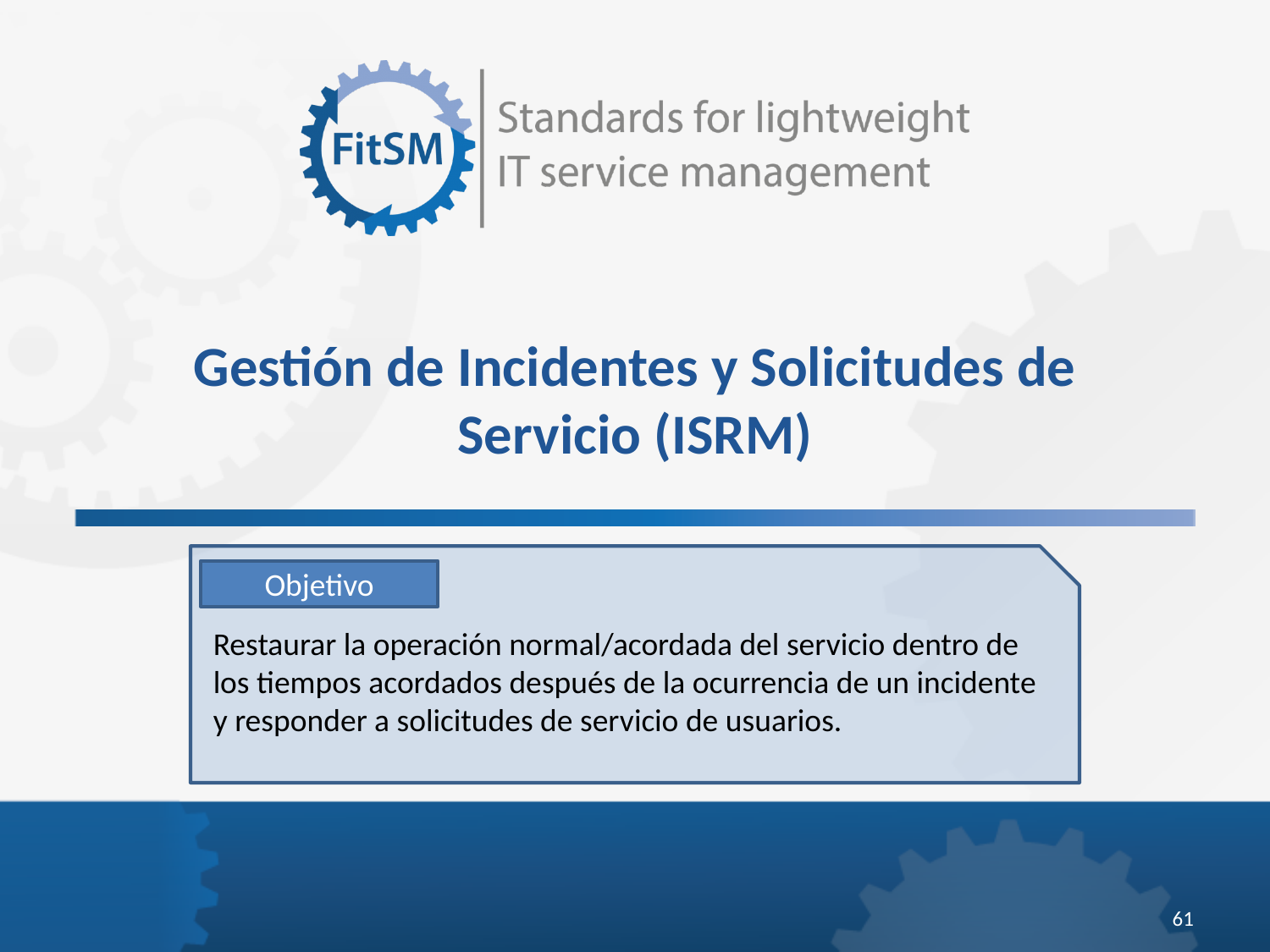

Gestión de Incidentes y Solicitudes de Servicio (ISRM)

Objetivo
Restaurar la operación normal/acordada del servicio dentro de los tiempos acordados después de la ocurrencia de un incidente y responder a solicitudes de servicio de usuarios.
61